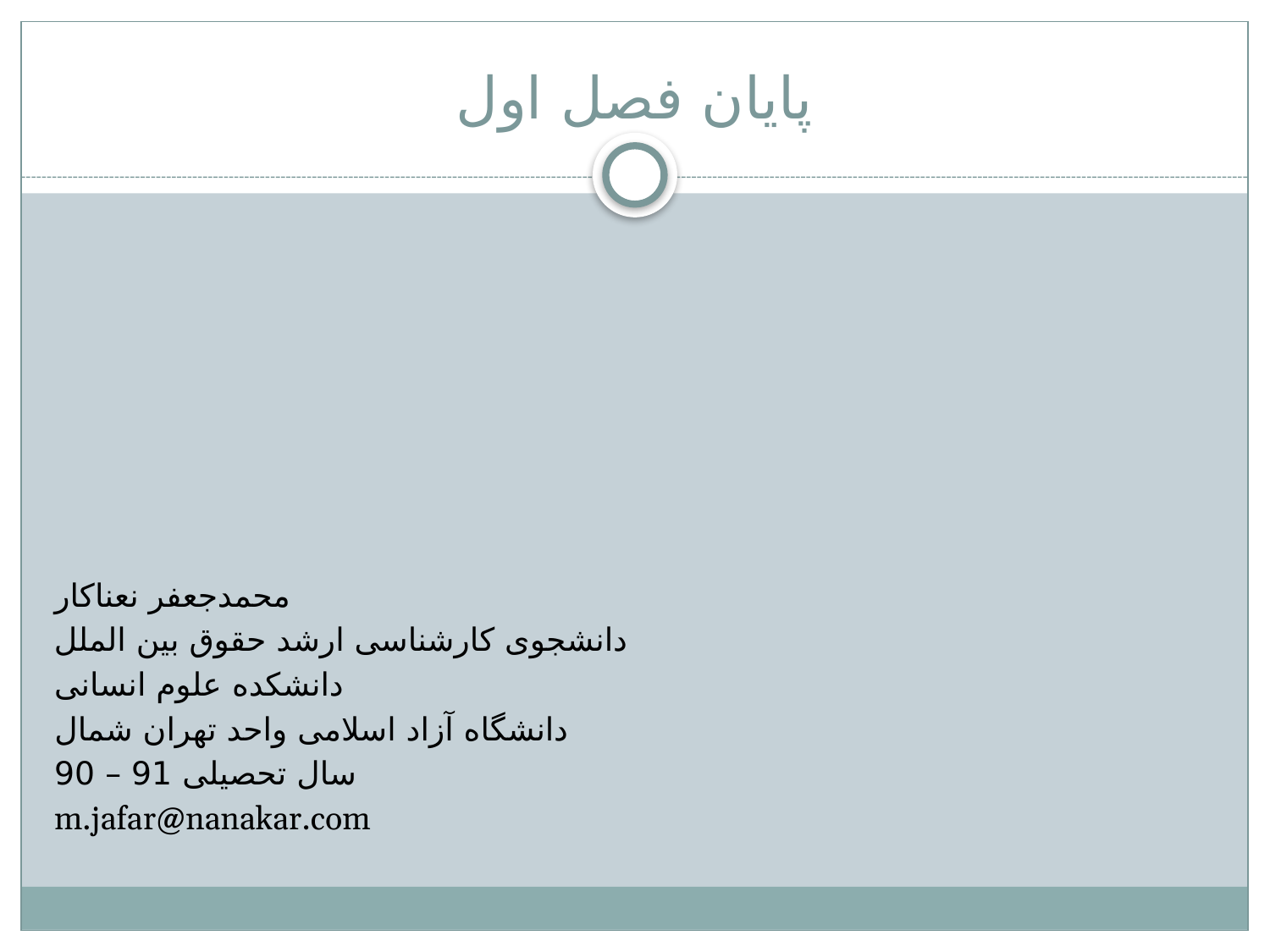

# پایان فصل اول

محمدجعفر نعناکار
دانشجوی کارشناسی ارشد حقوق بین الملل
دانشکده علوم انسانی
دانشگاه آزاد اسلامی واحد تهران شمال
سال تحصیلی 91 – 90
m.jafar@nanakar.com